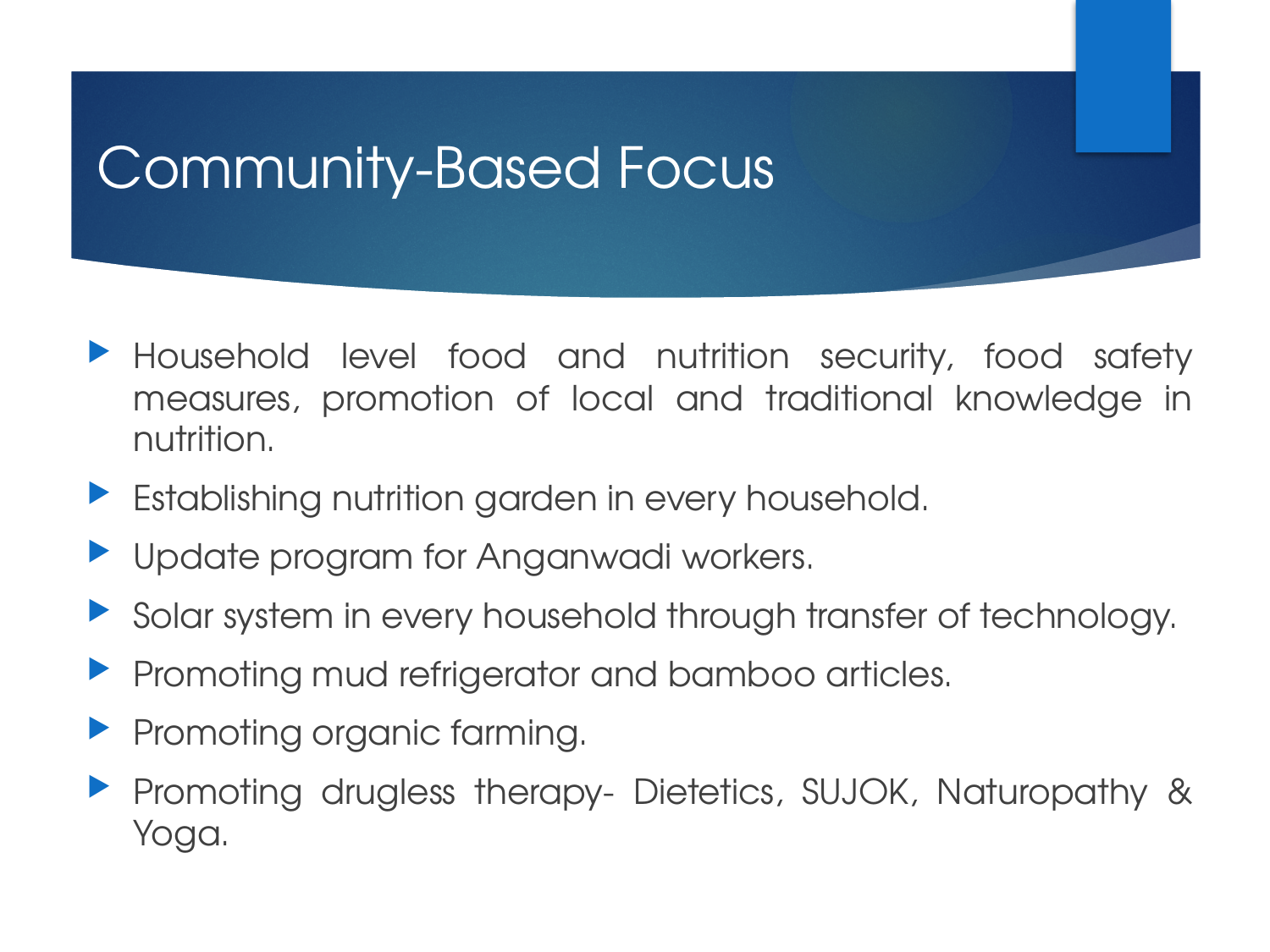

# Community-Based Focus
Household level food and nutrition security, food safety measures, promotion of local and traditional knowledge in nutrition.
Establishing nutrition garden in every household.
Update program for Anganwadi workers.
Solar system in every household through transfer of technology.
Promoting mud refrigerator and bamboo articles.
Promoting organic farming.
Promoting drugless therapy- Dietetics, SUJOK, Naturopathy & Yoga.